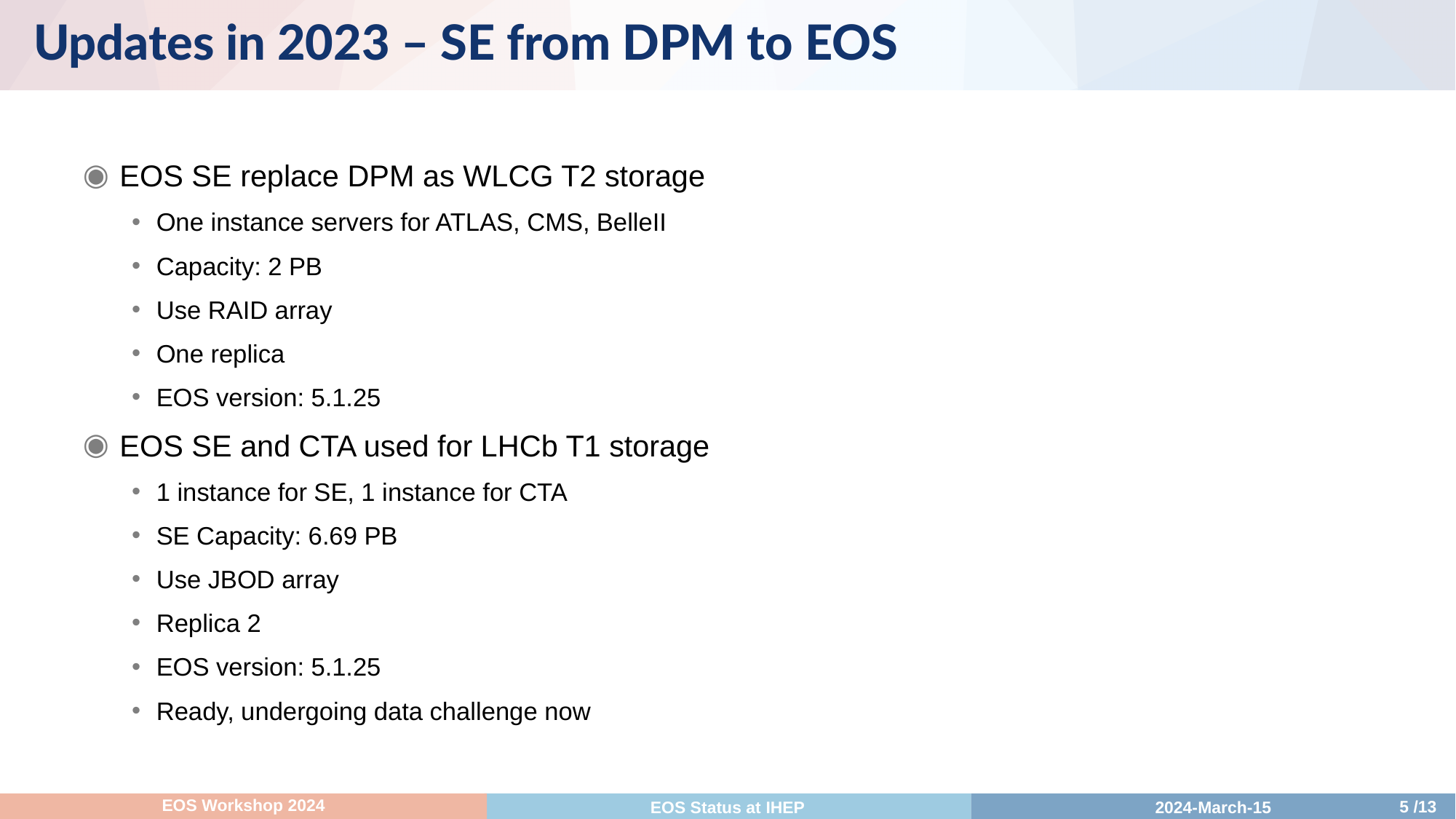

# Updates in 2023 – SE from DPM to EOS
EOS SE replace DPM as WLCG T2 storage
One instance servers for ATLAS, CMS, BelleII
Capacity: 2 PB
Use RAID array
One replica
EOS version: 5.1.25
EOS SE and CTA used for LHCb T1 storage
1 instance for SE, 1 instance for CTA
SE Capacity: 6.69 PB
Use JBOD array
Replica 2
EOS version: 5.1.25
Ready, undergoing data challenge now